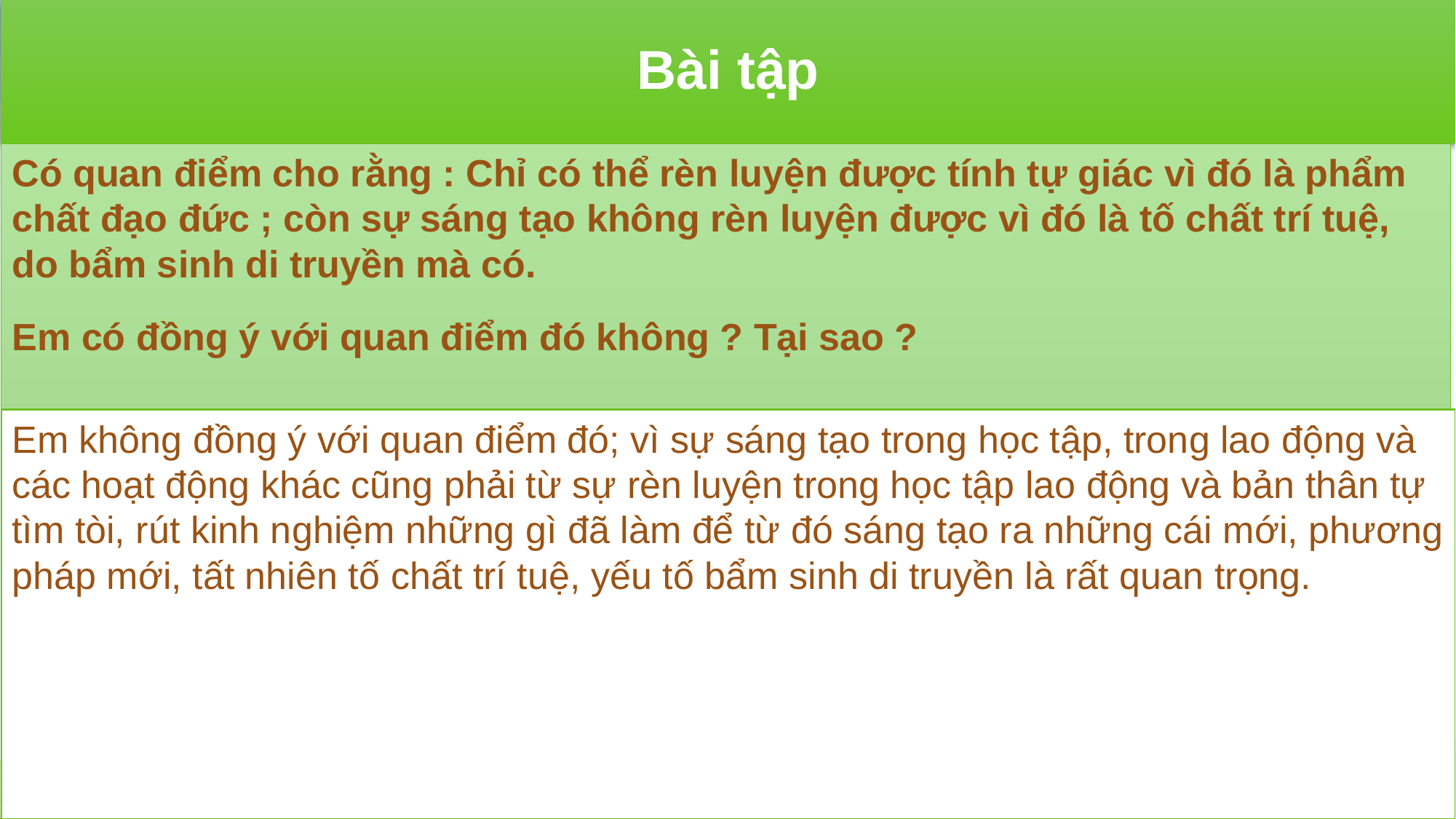

# Bài tập
Có quan điểm cho rằng : Chỉ có thể rèn luyện được tính tự giác vì đó là phẩm chất đạo đức ; còn sự sáng tạo không rèn luyện được vì đó là tố chất trí tuệ, do bẩm sinh di truyền mà có.
Em có đồng ý với quan điểm đó không ? Tại sao ?

Em không đồng ý với quan điểm đó; vì sự sáng tạo trong học tập, trong lao động và các hoạt động khác cũng phải từ sự rèn luyện trong học tập lao động và bản thân tự tìm tòi, rút kinh nghiệm những gì đã làm để từ đó sáng tạo ra những cái mới, phương pháp mới, tất nhiên tố chất trí tuệ, yếu tố bẩm sinh di truyền là rất quan trọng.